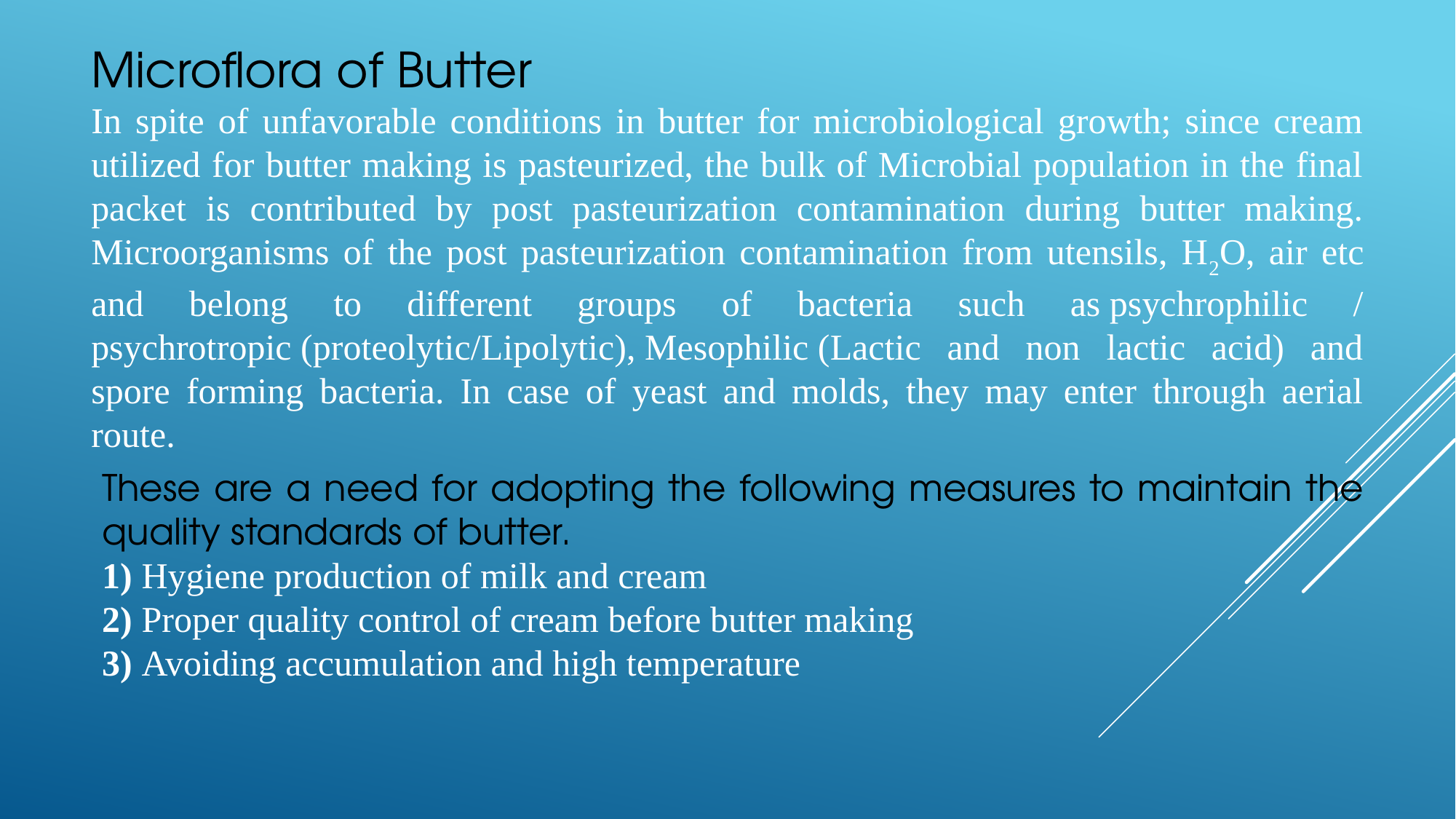

Microflora of Butter
In spite of unfavorable conditions in butter for microbiological growth; since cream utilized for butter making is pasteurized, the bulk of Microbial population in the final packet is contributed by post pasteurization contamination during butter making. Microorganisms of the post pasteurization contamination from utensils, H2O, air etc and belong to different groups of bacteria such as psychrophilic / psychrotropic (proteolytic/Lipolytic), Mesophilic (Lactic and non lactic acid) and spore forming bacteria. In case of yeast and molds, they may enter through aerial route.
These are a need for adopting the following measures to maintain the quality standards of butter.
1) Hygiene production of milk and cream
2) Proper quality control of cream before butter making
3) Avoiding accumulation and high temperature